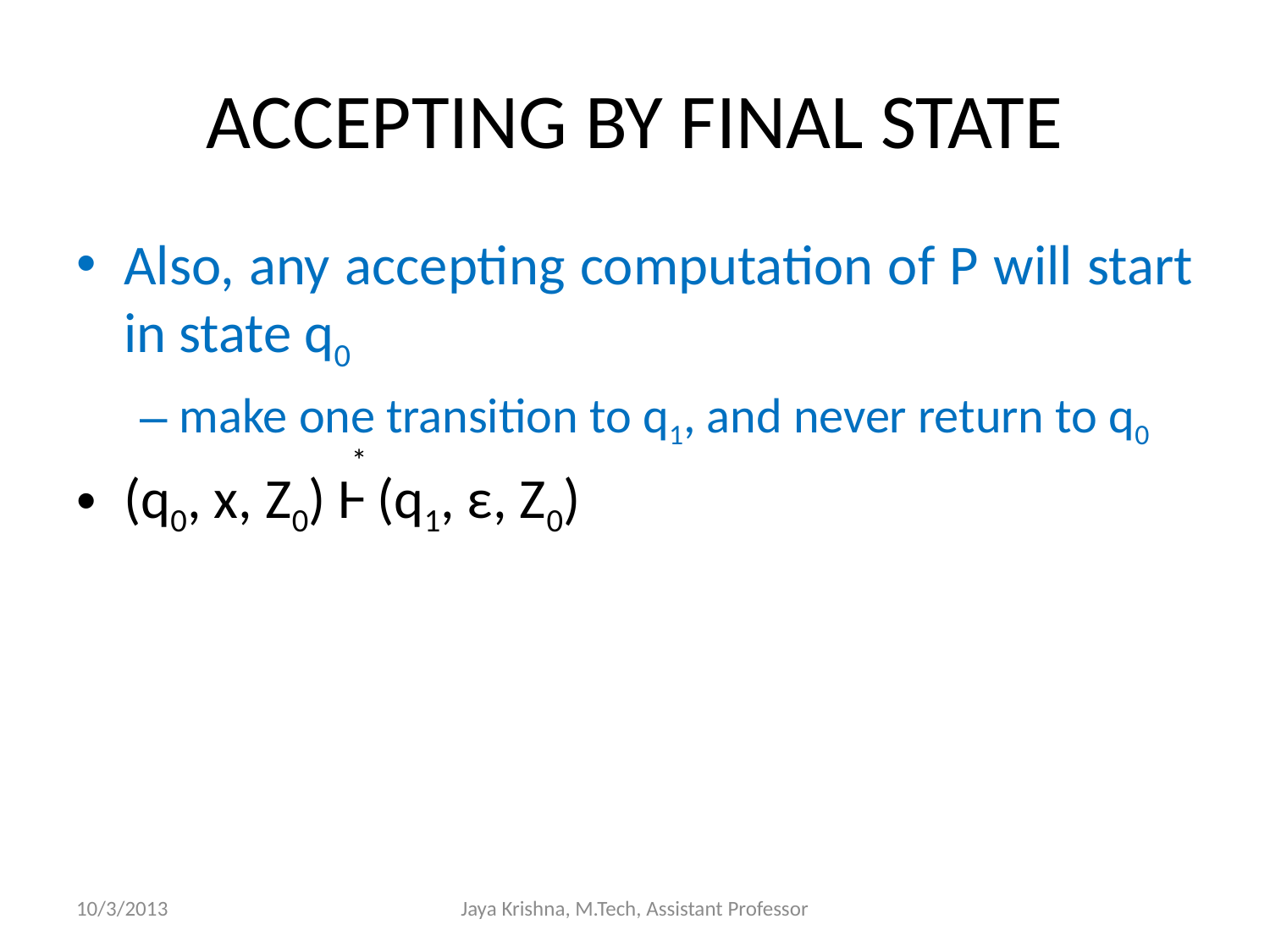

# ACCEPTING BY FINAL STATE
Also, any accepting computation of P will start in state q0
make one transition to q1, and never return to q0
(q0, x, Z0) Ⱶ (q1, ε, Z0)
*
10/3/2013
Jaya Krishna, M.Tech, Assistant Professor